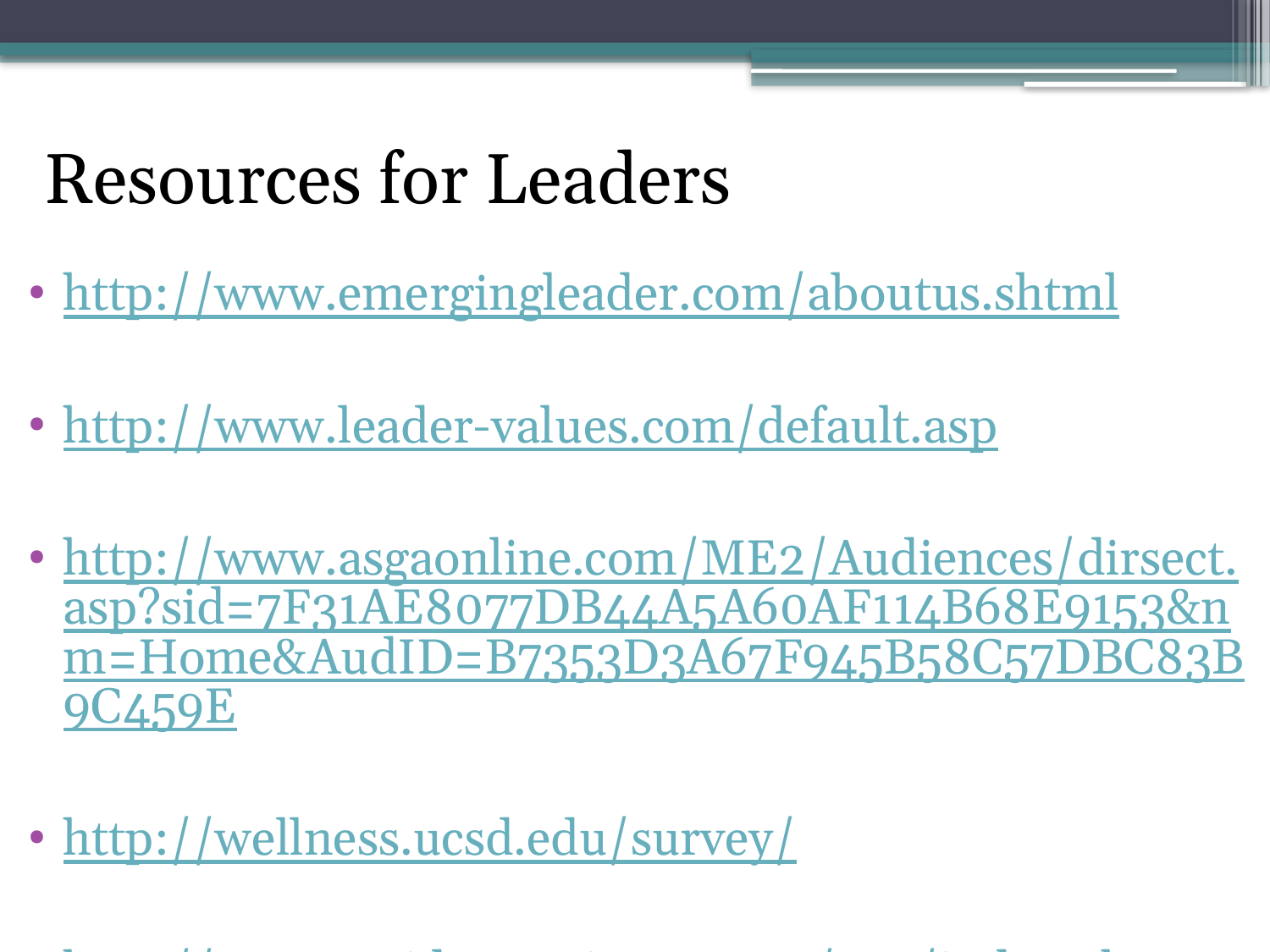

Resources for Leaders

http://www.emergingleader.com/aboutus.shtml

http://www.leader-values.com/default.asp

http://www.asgaonline.com/ME2/Audiences/dirsect.asp?sid=7F31AE8077DB44A5A60AF114B68E9153&nm=Home&AudID=B7353D3A67F945B58C57DBC83B9C459E

http://wellness.ucsd.edu/survey/

http://www.residentassistant.com/one/index.php